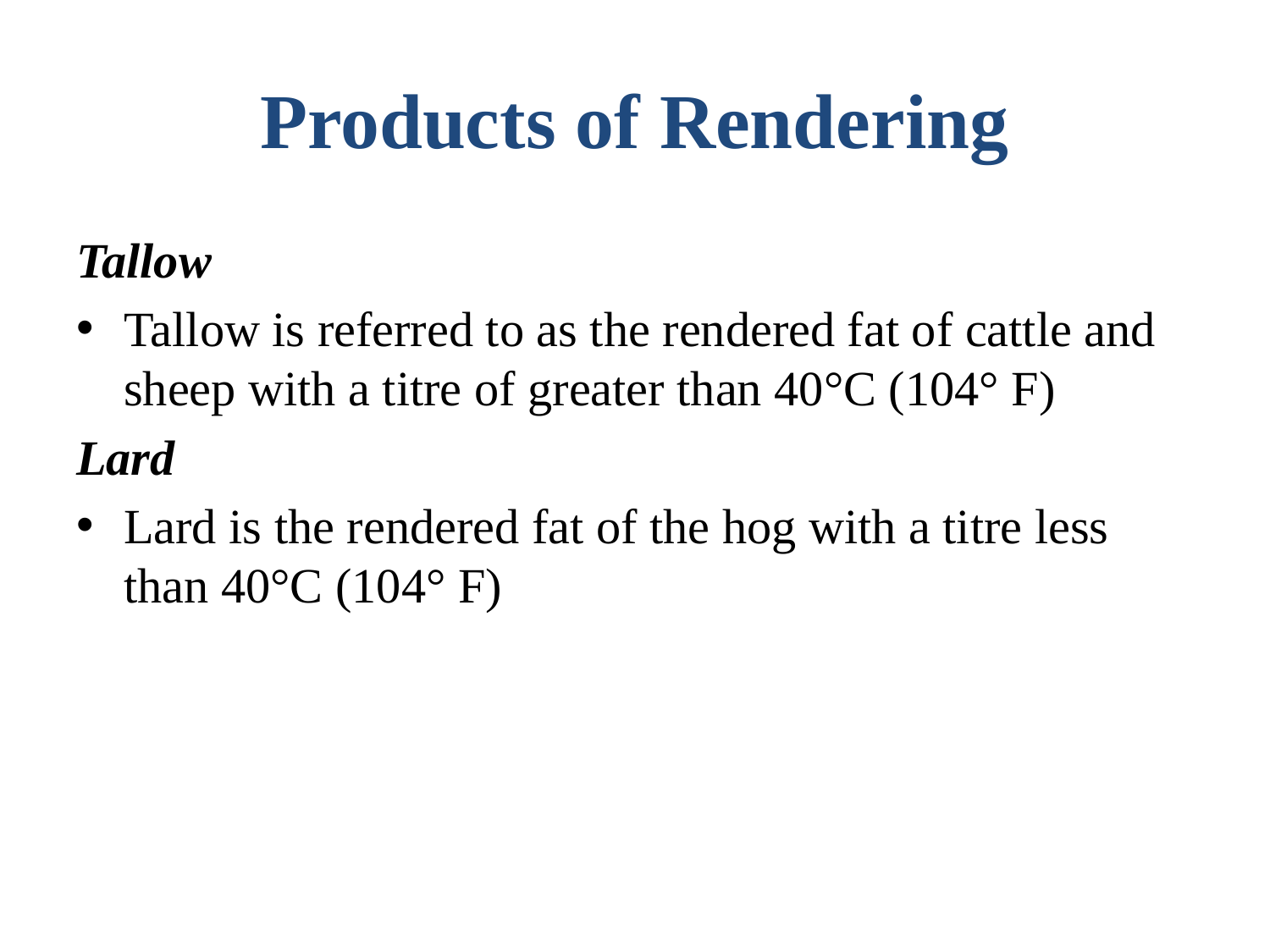

# Products of Rendering
Tallow
Tallow is referred to as the rendered fat of cattle and sheep with a titre of greater than 40°C (104° F)
Lard
Lard is the rendered fat of the hog with a titre less than 40°C (104° F)